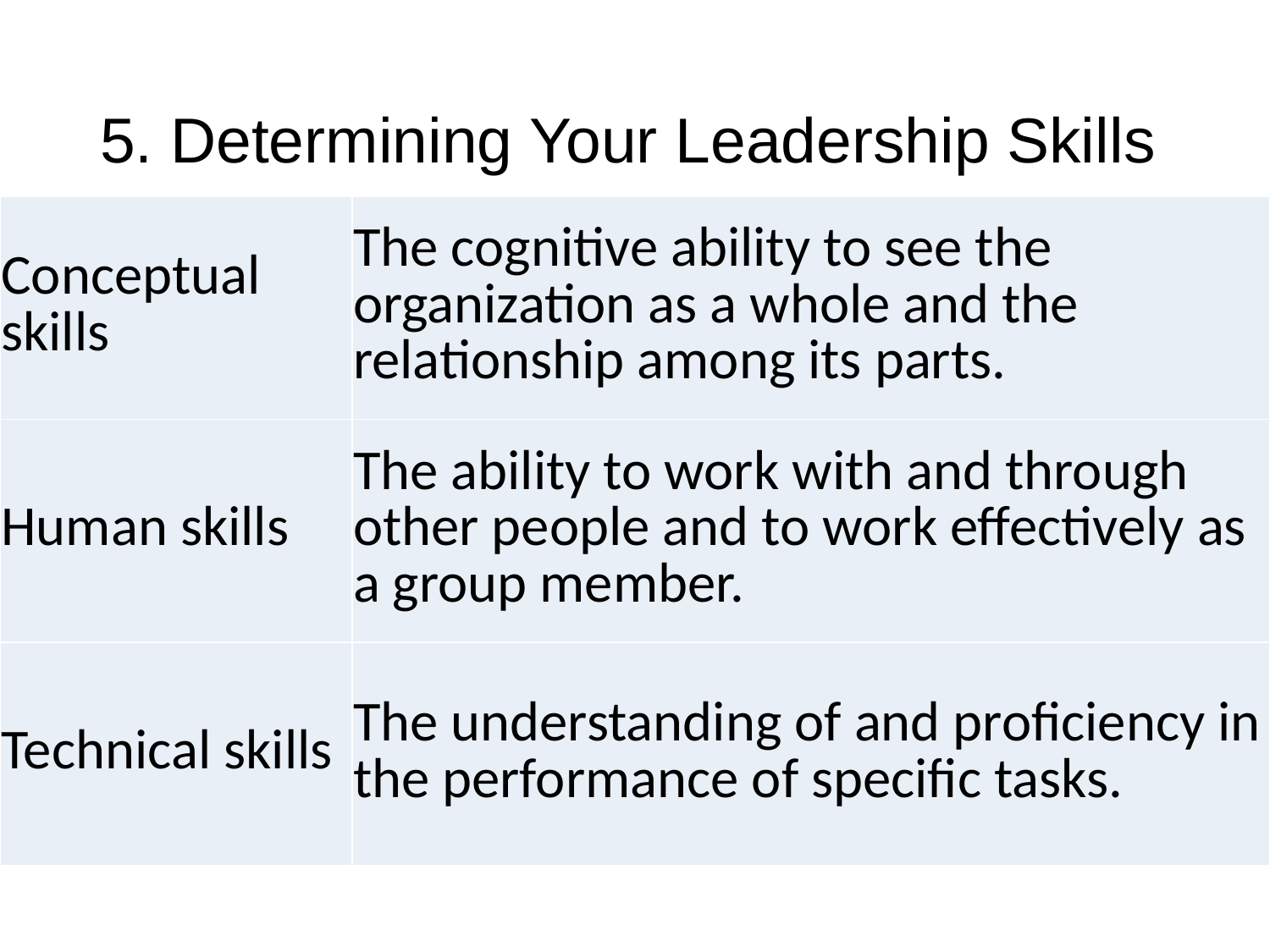

# 5. Determining Your Leadership Skills
| Conceptual skills | The cognitive ability to see the organization as a whole and the relationship among its parts. |
| --- | --- |
| Human skills | The ability to work with and through other people and to work effectively as a group member. |
| Technical skills | The understanding of and proficiency in the performance of specific tasks. |